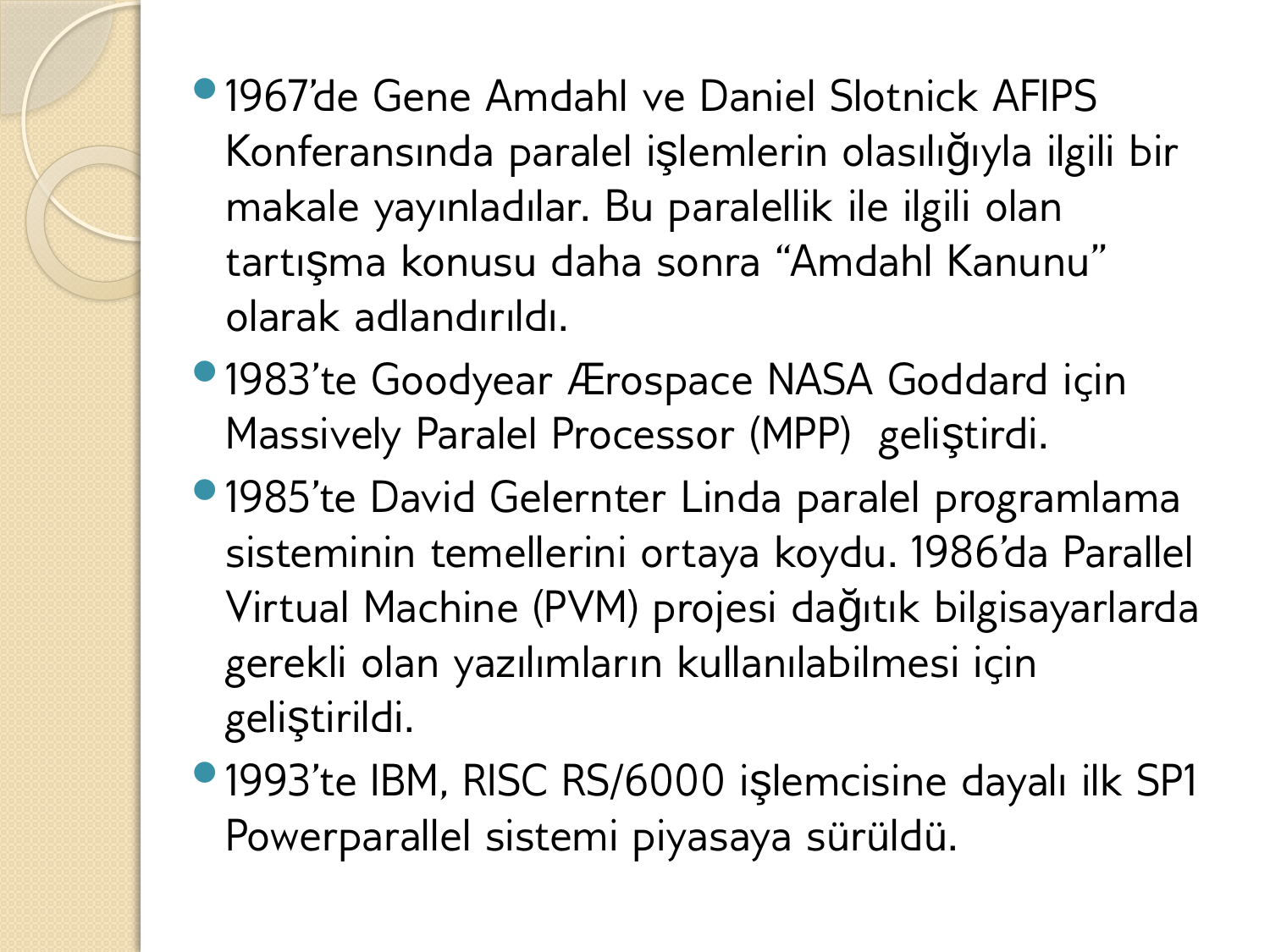

1967’de Gene Amdahl ve Daniel Slotnick AFIPS Konferansında paralel işlemlerin olasılığıyla ilgili bir makale yayınladılar. Bu paralellik ile ilgili olan tartışma konusu daha sonra “Amdahl Kanunu” olarak adlandırıldı.
1983’te Goodyear Aerospace NASA Goddard için Massively Paralel Processor (MPP)  geliştirdi.
1985’te David Gelernter Linda paralel programlama sisteminin temellerini ortaya koydu. 1986’da Parallel Virtual Machine (PVM) projesi dağıtık bilgisayarlarda gerekli olan yazılımların kullanılabilmesi için geliştirildi.
1993’te IBM, RISC RS/6000 işlemcisine dayalı ilk SP1 Powerparallel sistemi piyasaya sürüldü.